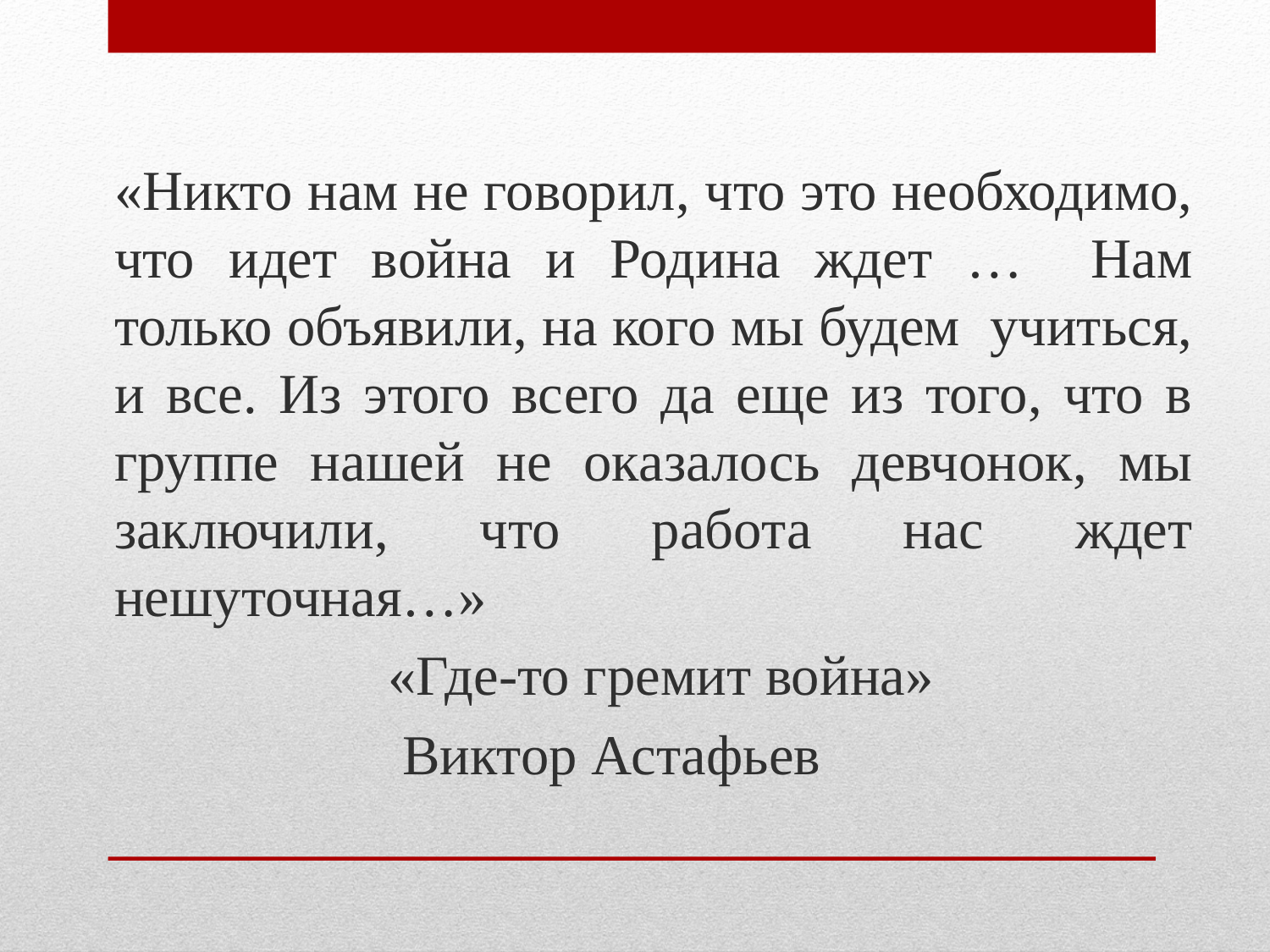

«Никто нам не говорил, что это необходимо, что идет война и Родина ждет …  Нам только объявили, на кого мы будем  учиться, и все. Из этого всего да еще из того, что в группе нашей не оказалось девчонок, мы заключили, что работа нас ждет нешуточная…»
                      «Где-то гремит война»
                       Виктор Астафьев